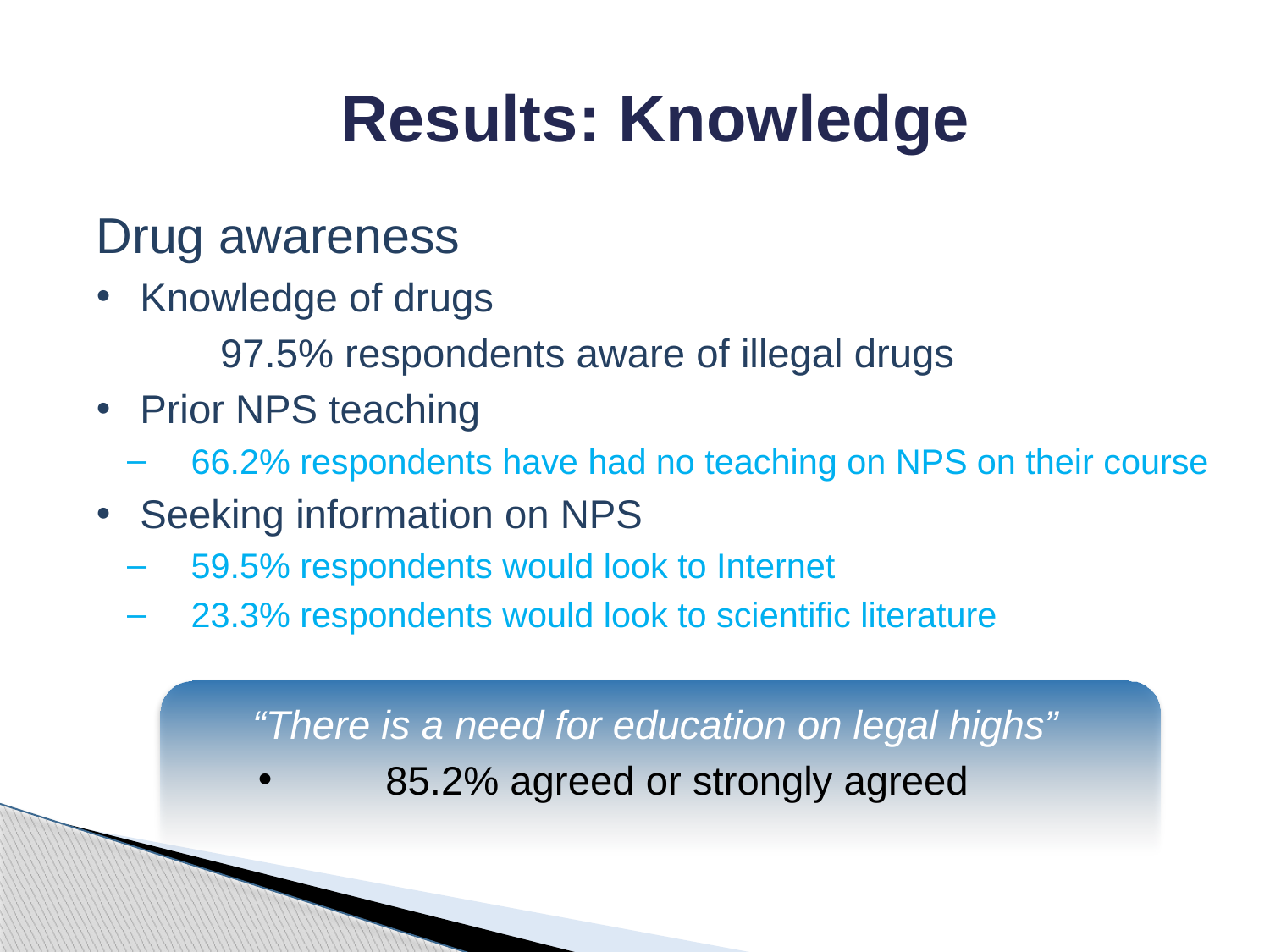

Results: Knowledge
Drug awareness
Knowledge of drugs
 	   97.5% respondents aware of illegal drugs
Prior NPS teaching
66.2% respondents have had no teaching on NPS on their course
Seeking information on NPS
59.5% respondents would look to Internet
23.3% respondents would look to scientific literature

“There is a need for education on legal highs”
85.2% agreed or strongly agreed